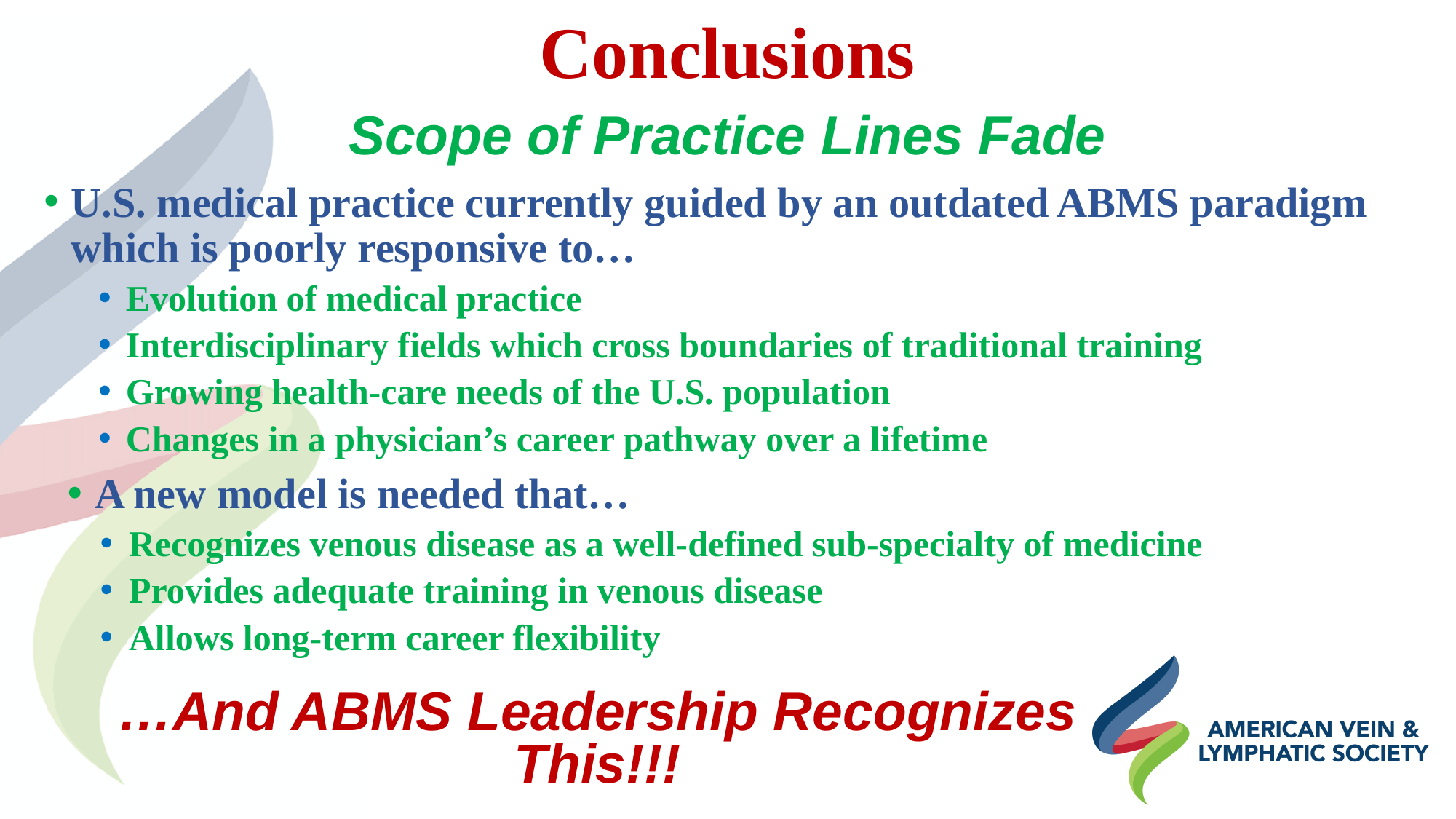

# Conclusions
Scope of Practice Lines Fade
U.S. medical practice currently guided by an outdated ABMS paradigm which is poorly responsive to…
Evolution of medical practice
Interdisciplinary fields which cross boundaries of traditional training
Growing health-care needs of the U.S. population
Changes in a physician’s career pathway over a lifetime

A new model is needed that…
Recognizes venous disease as a well-defined sub-specialty of medicine
Provides adequate training in venous disease
Allows long-term career flexibility
…And ABMS Leadership Recognizes This!!!